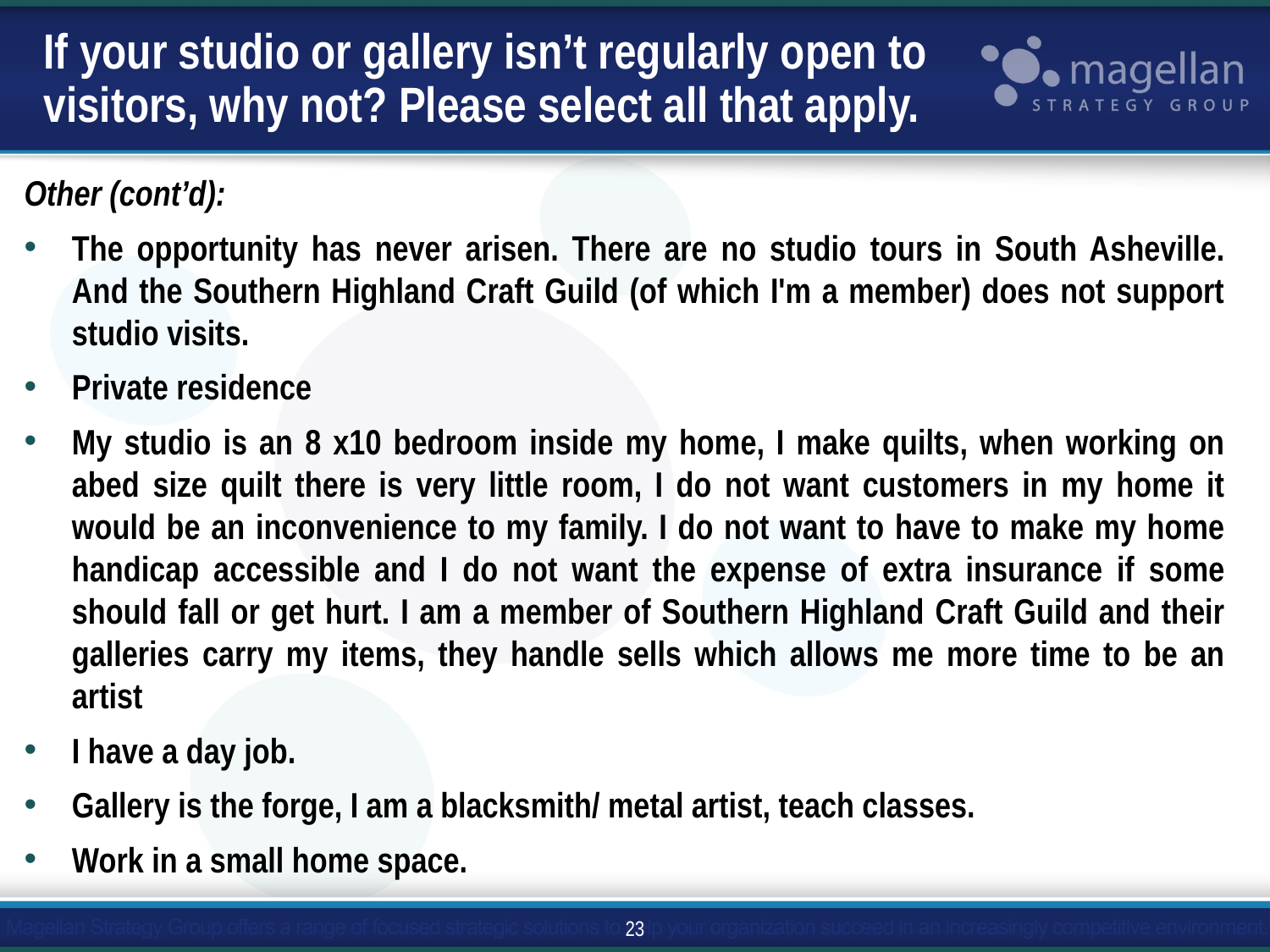

# If your studio or gallery isn’t regularly open to visitors, why not? Please select all that apply.
Other (cont’d):
The opportunity has never arisen. There are no studio tours in South Asheville. And the Southern Highland Craft Guild (of which I'm a member) does not support studio visits.
Private residence
My studio is an 8 x10 bedroom inside my home, I make quilts, when working on abed size quilt there is very little room, I do not want customers in my home it would be an inconvenience to my family. I do not want to have to make my home handicap accessible and I do not want the expense of extra insurance if some should fall or get hurt. I am a member of Southern Highland Craft Guild and their galleries carry my items, they handle sells which allows me more time to be an artist
I have a day job.
Gallery is the forge, I am a blacksmith/ metal artist, teach classes.
Work in a small home space.
23